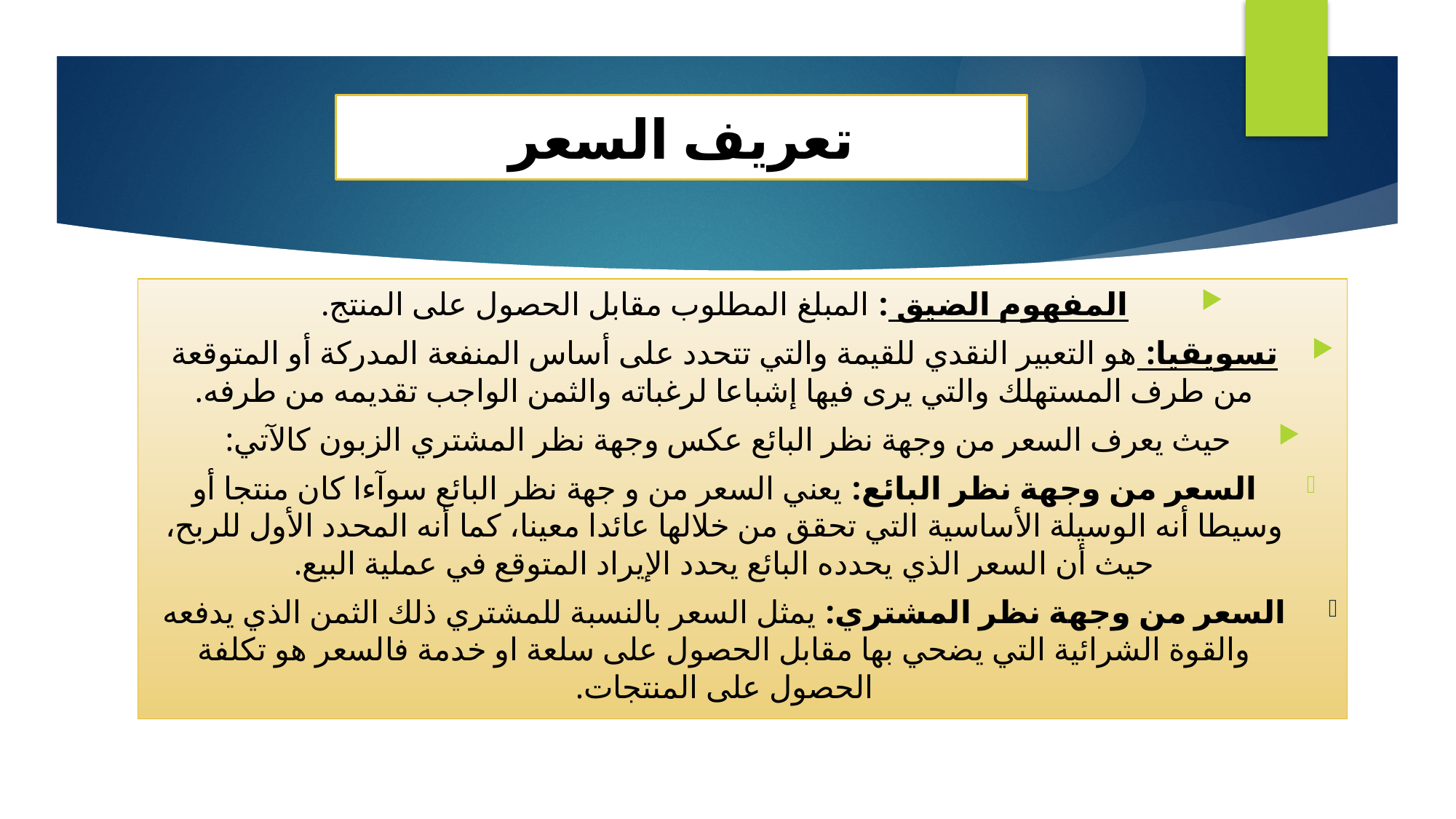

# تعريف السعر
المفهوم الضيق : المبلغ المطلوب مقابل الحصول على المنتج.
تسويقيا: هو التعبير النقدي للقيمة والتي تتحدد على أساس المنفعة المدركة أو المتوقعة من طرف المستهلك والتي يرى فيها إشباعا لرغباته والثمن الواجب تقديمه من طرفه.
حيث يعرف السعر من وجهة نظر البائع عكس وجهة نظر المشتري الزبون كالآتي:
السعر من وجهة نظر البائع: يعني السعر من و جهة نظر البائع سوآءا كان منتجا أو وسيطا أنه الوسيلة الأساسية التي تحقق من خلالها عائدا معينا، كما أنه المحدد الأول للربح، حيث أن السعر الذي يحدده البائع يحدد الإيراد المتوقع في عملية البيع.
السعر من وجهة نظر المشتري: يمثل السعر بالنسبة للمشتري ذلك الثمن الذي يدفعه والقوة الشرائية التي يضحي بها مقابل الحصول على سلعة او خدمة فالسعر هو تكلفة الحصول على المنتجات.